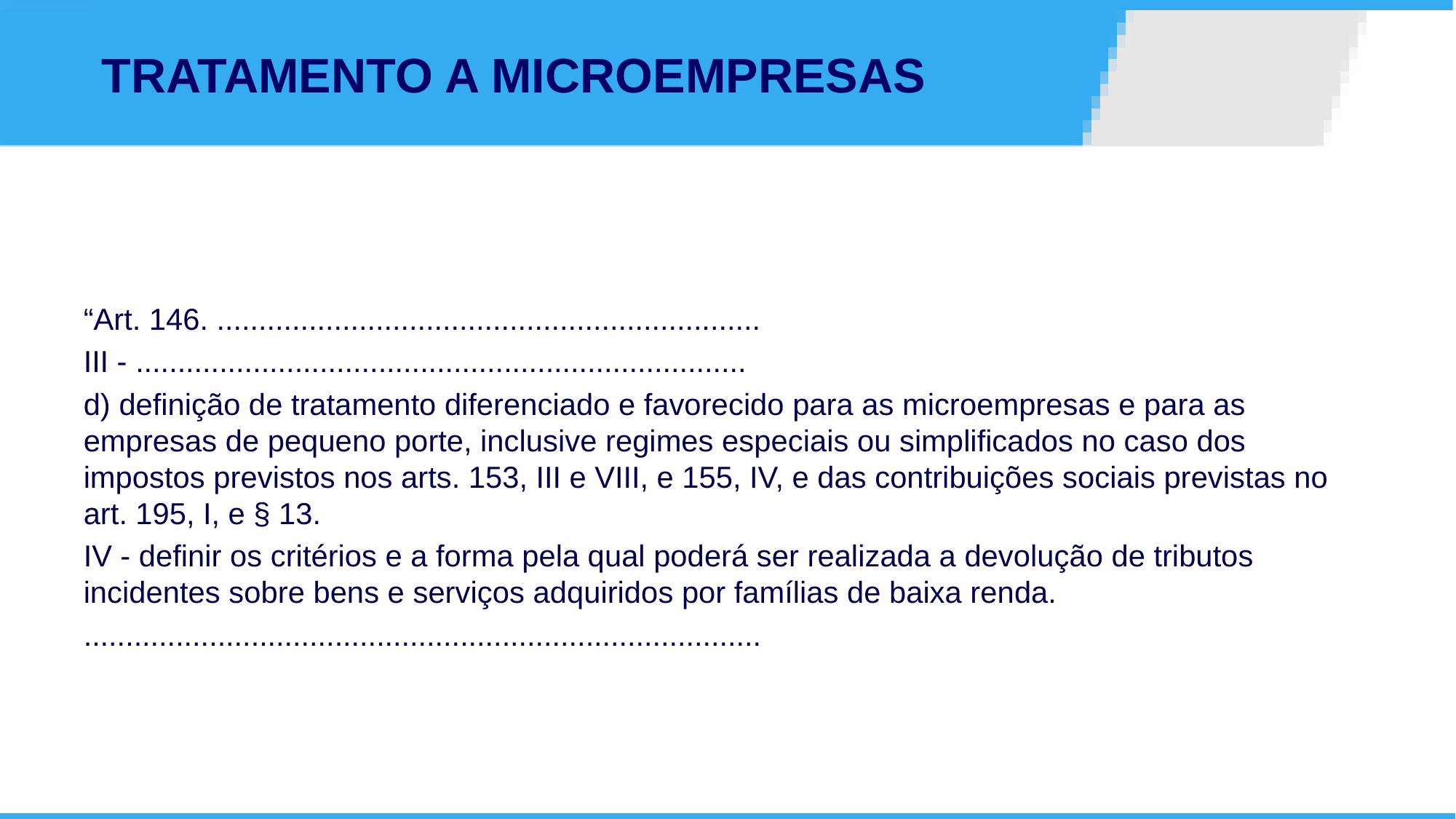

# TRATAMENTO A MICROEMPRESAS
“Art. 146. .................................................................
III - .........................................................................
d) definição de tratamento diferenciado e favorecido para as microempresas e para as empresas de pequeno porte, inclusive regimes especiais ou simplificados no caso dos impostos previstos nos arts. 153, III e VIII, e 155, IV, e das contribuições sociais previstas no art. 195, I, e § 13.
IV - definir os critérios e a forma pela qual poderá ser realizada a devolução de tributos incidentes sobre bens e serviços adquiridos por famílias de baixa renda.
.................................................................................